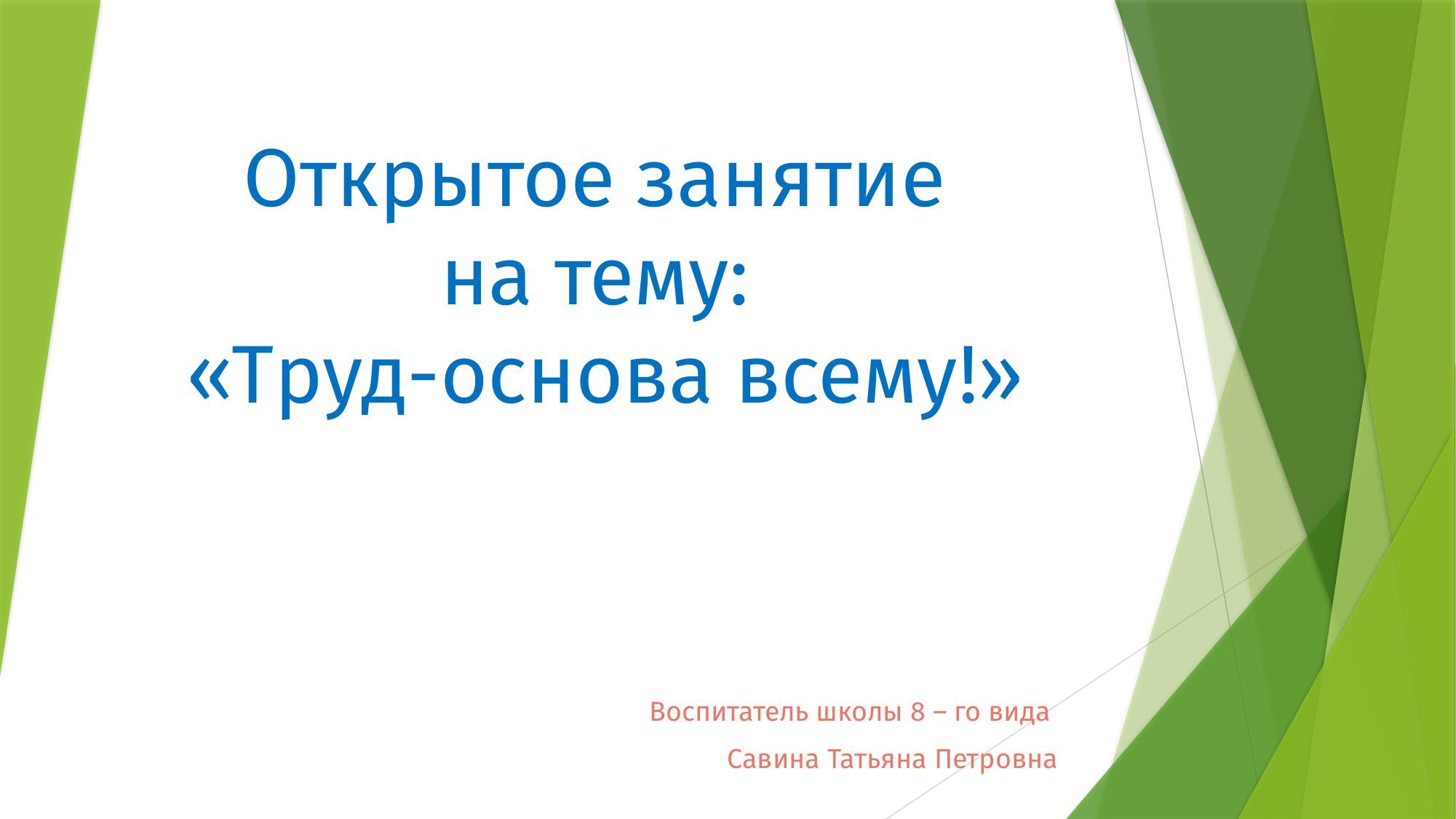

# Открытое занятие на тему: «Труд-основа всему!»
Воспитатель школы 8 – го вида
Савина Татьяна Петровна